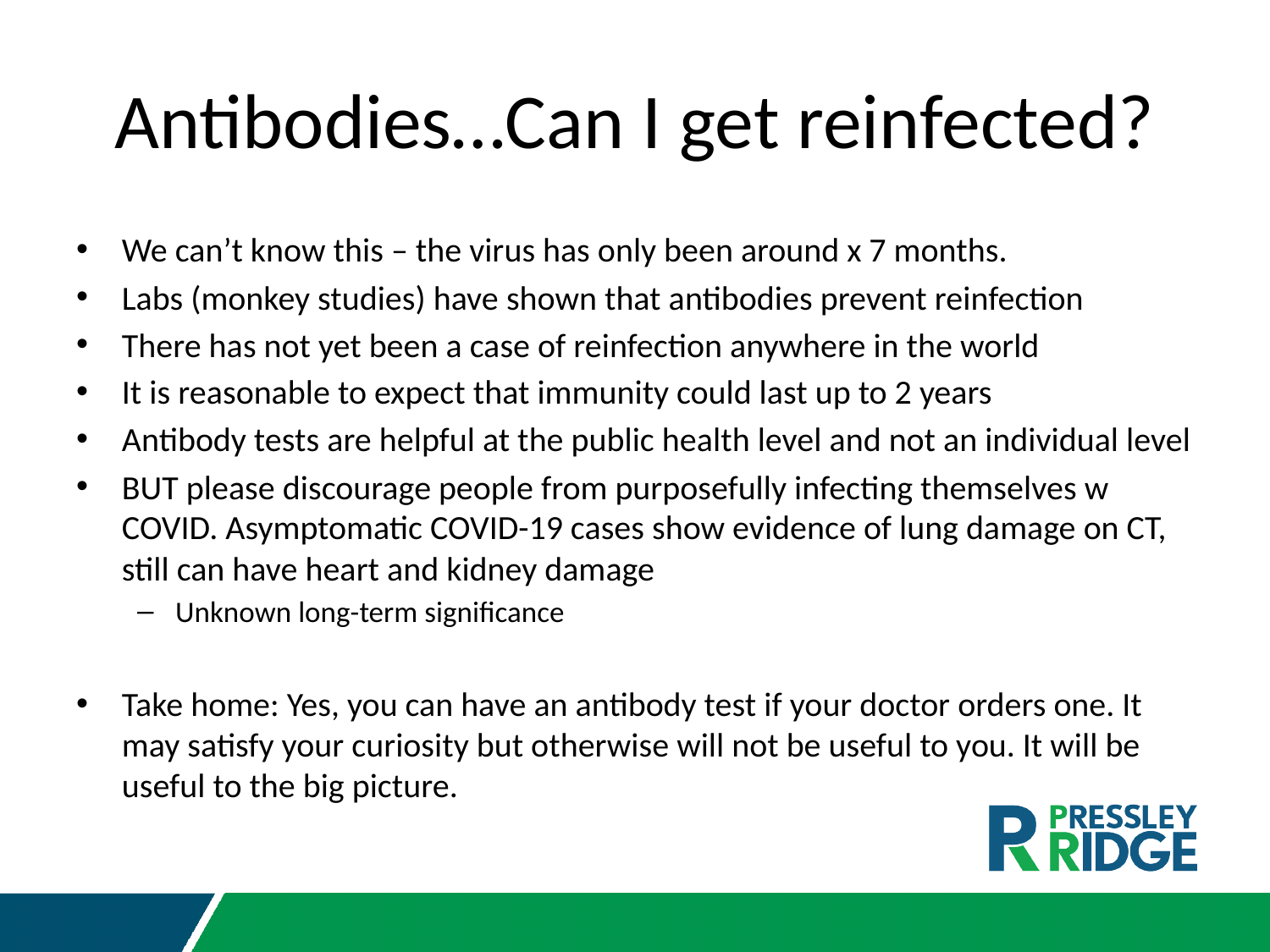

# Antibodies…Can I get reinfected?
We can’t know this – the virus has only been around x 7 months.
Labs (monkey studies) have shown that antibodies prevent reinfection
There has not yet been a case of reinfection anywhere in the world
It is reasonable to expect that immunity could last up to 2 years
Antibody tests are helpful at the public health level and not an individual level
BUT please discourage people from purposefully infecting themselves w COVID. Asymptomatic COVID-19 cases show evidence of lung damage on CT, still can have heart and kidney damage
Unknown long-term significance

Take home: Yes, you can have an antibody test if your doctor orders one. It may satisfy your curiosity but otherwise will not be useful to you. It will be useful to the big picture.